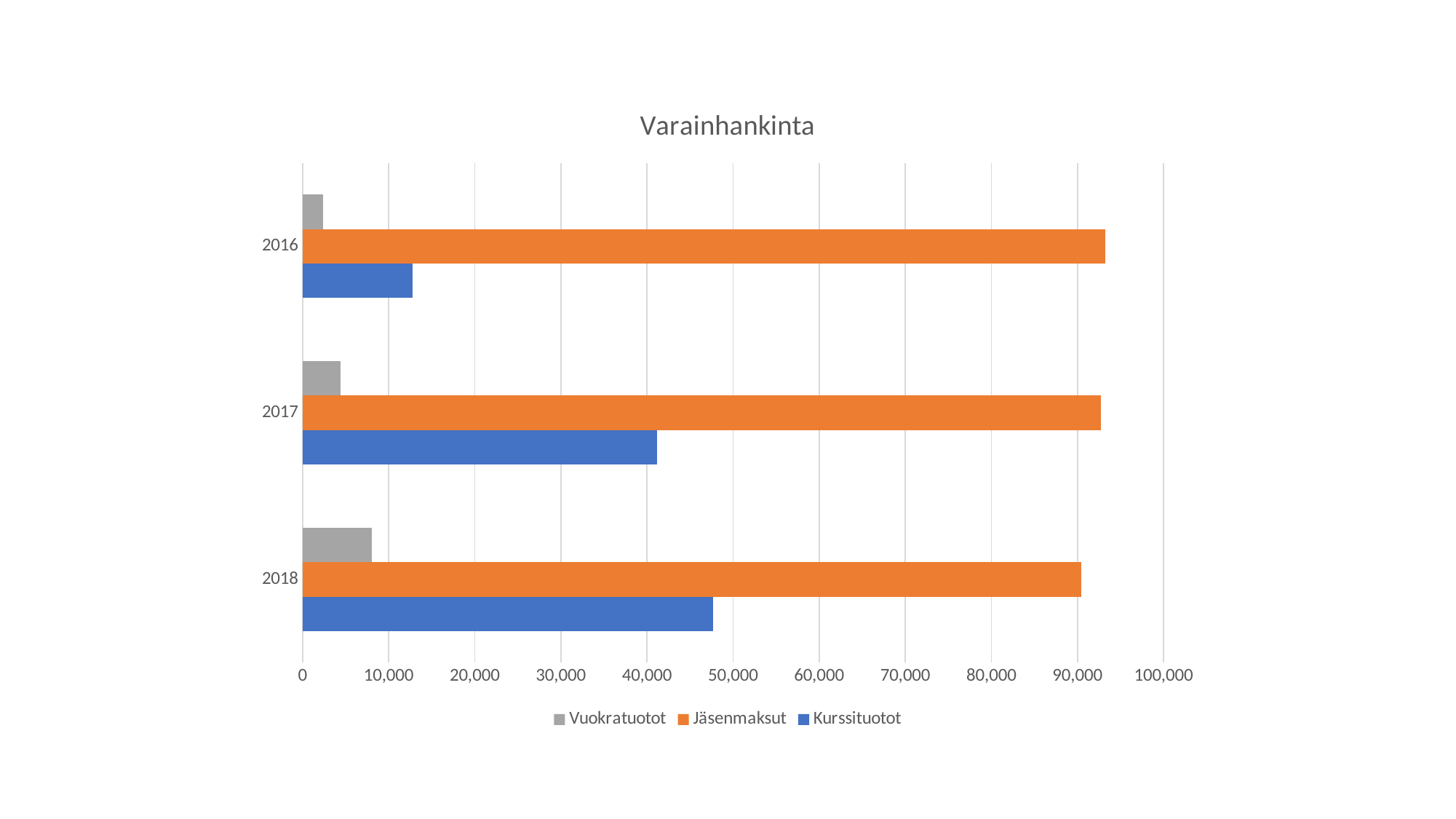

### Chart: Varainhankinta

| Category | Kurssituotot | Jäsenmaksut | Vuokratuotot |
|---|---|---|---|
| 2018 | 47700.0 | 90400.0 | 8000.0 |
| 2017 | 41200.0 | 92700.0 | 4400.0 |
| 2016 | 12800.0 | 93200.0 | 2400.0 |